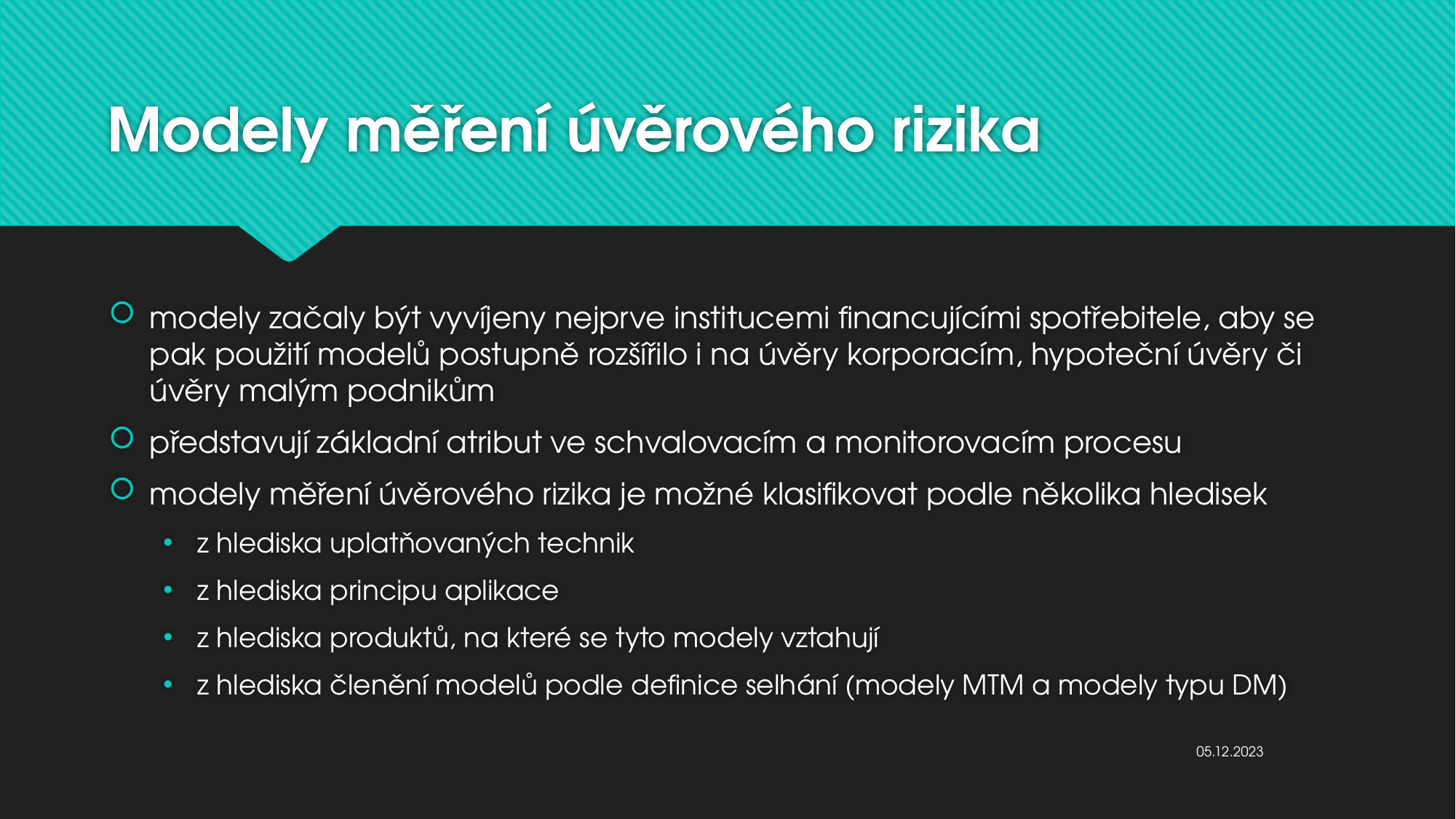

# Modely měření úvěrového rizika
modely začaly být vyvíjeny nejprve institucemi financujícími spotřebitele, aby se pak použití modelů postupně rozšířilo i na úvěry korporacím, hypoteční úvěry či úvěry malým podnikům
představují základní atribut ve schvalovacím a monitorovacím procesu
modely měření úvěrového rizika je možné klasifikovat podle několika hledisek
z hlediska uplatňovaných technik
z hlediska principu aplikace
z hlediska produktů, na které se tyto modely vztahují
z hlediska členění modelů podle definice selhání (modely MTM a modely typu DM)

05.12.2023